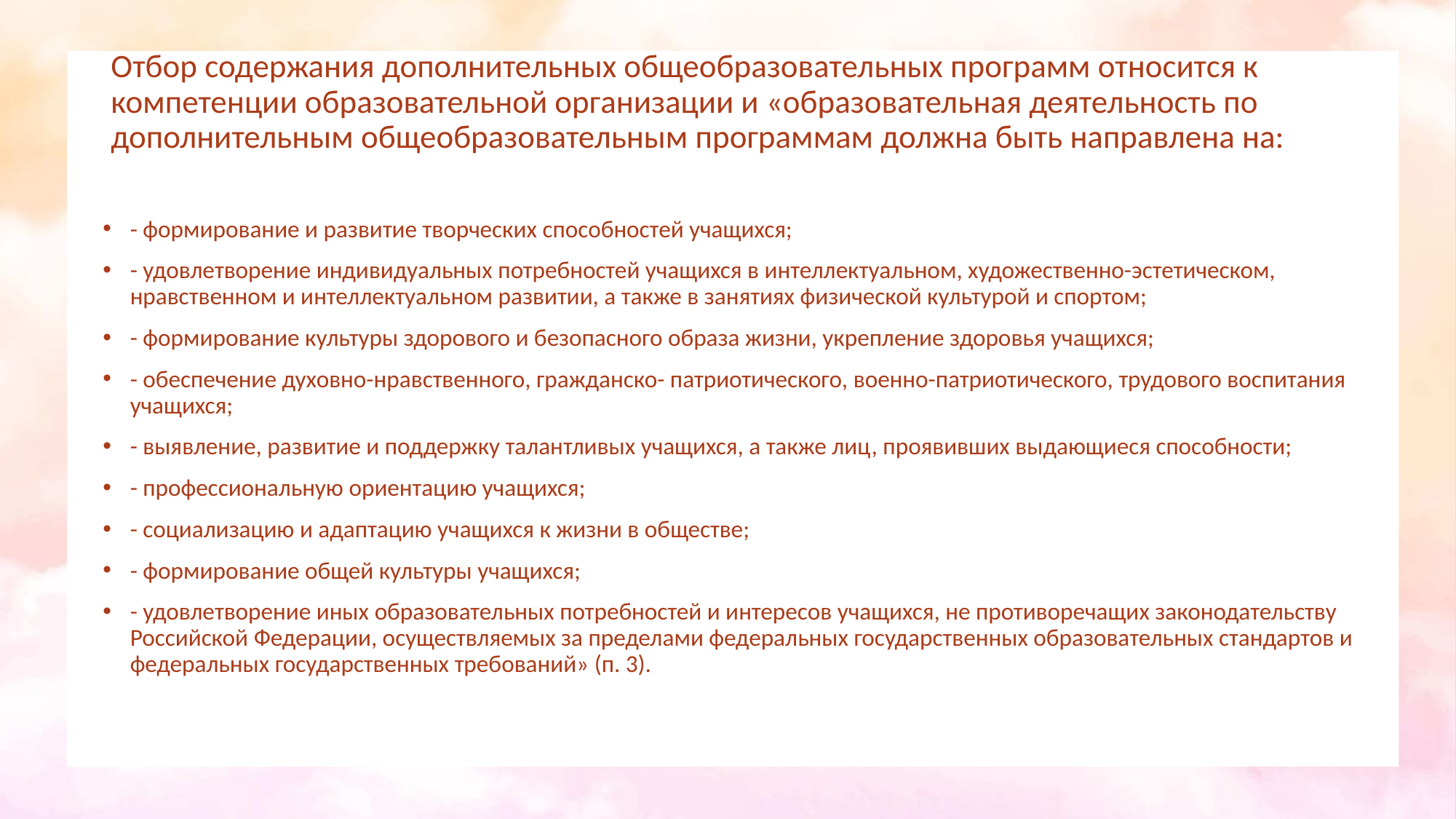

# Отбор содержания дополнительных общеобразовательных программ относится к компетенции образовательной организации и «образовательная деятельность по дополнительным общеобразовательным программам должна быть направлена на:
- формирование и развитие творческих способностей учащихся;
- удовлетворение индивидуальных потребностей учащихся в интеллектуальном, художественно-эстетическом, нравственном и интеллектуальном развитии, а также в занятиях физической культурой и спортом;
- формирование культуры здорового и безопасного образа жизни, укрепление здоровья учащихся;
- обеспечение духовно-нравственного, гражданско- патриотического, военно-патриотического, трудового воспитания учащихся;
- выявление, развитие и поддержку талантливых учащихся, а также лиц, проявивших выдающиеся способности;
- профессиональную ориентацию учащихся;
- социализацию и адаптацию учащихся к жизни в обществе;
- формирование общей культуры учащихся;
- удовлетворение иных образовательных потребностей и интересов учащихся, не противоречащих законодательству Российской Федерации, осуществляемых за пределами федеральных государственных образовательных стандартов и федеральных государственных требований» (п. 3).